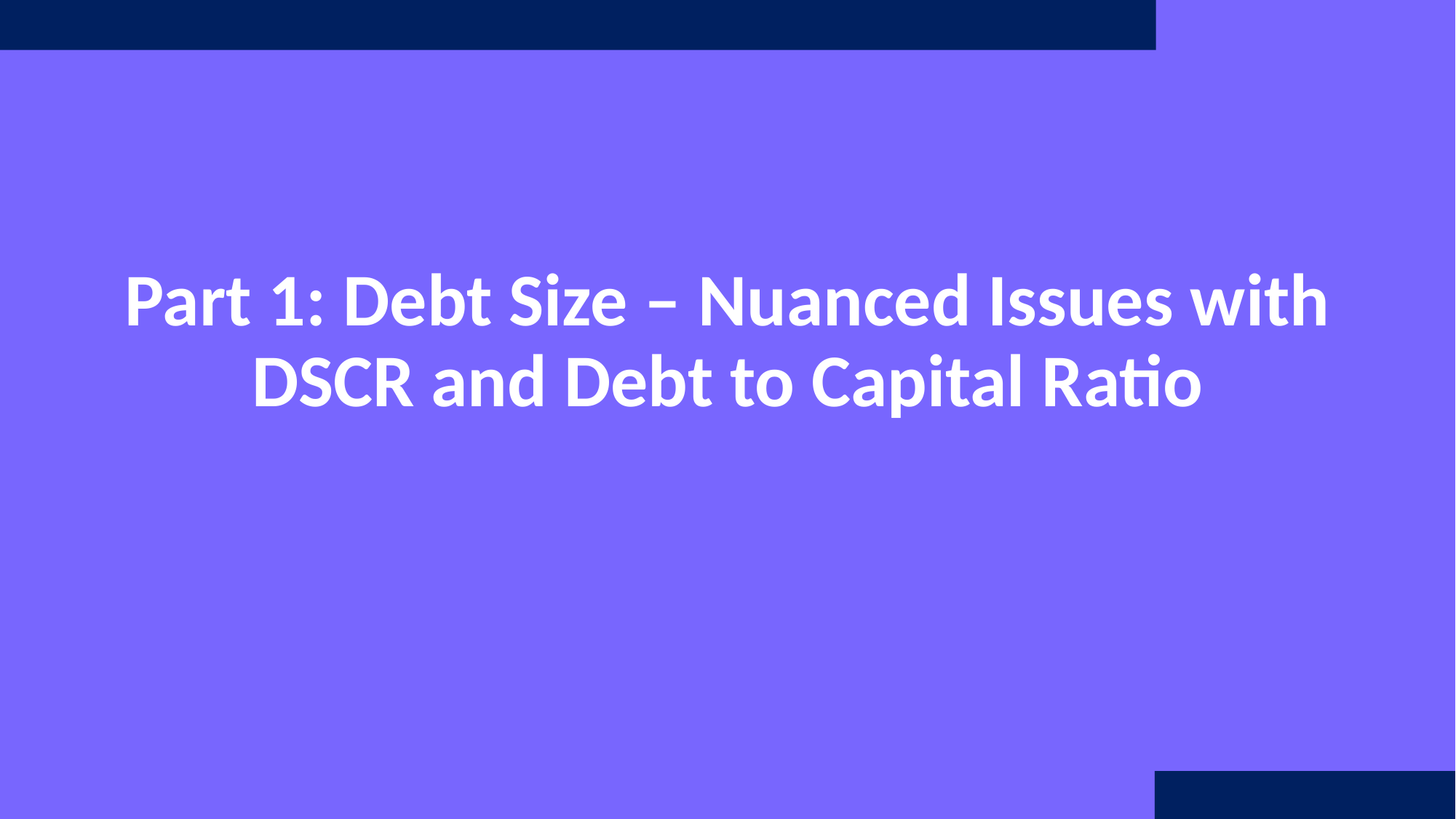

# Part 1: Debt Size – Nuanced Issues with DSCR and Debt to Capital Ratio